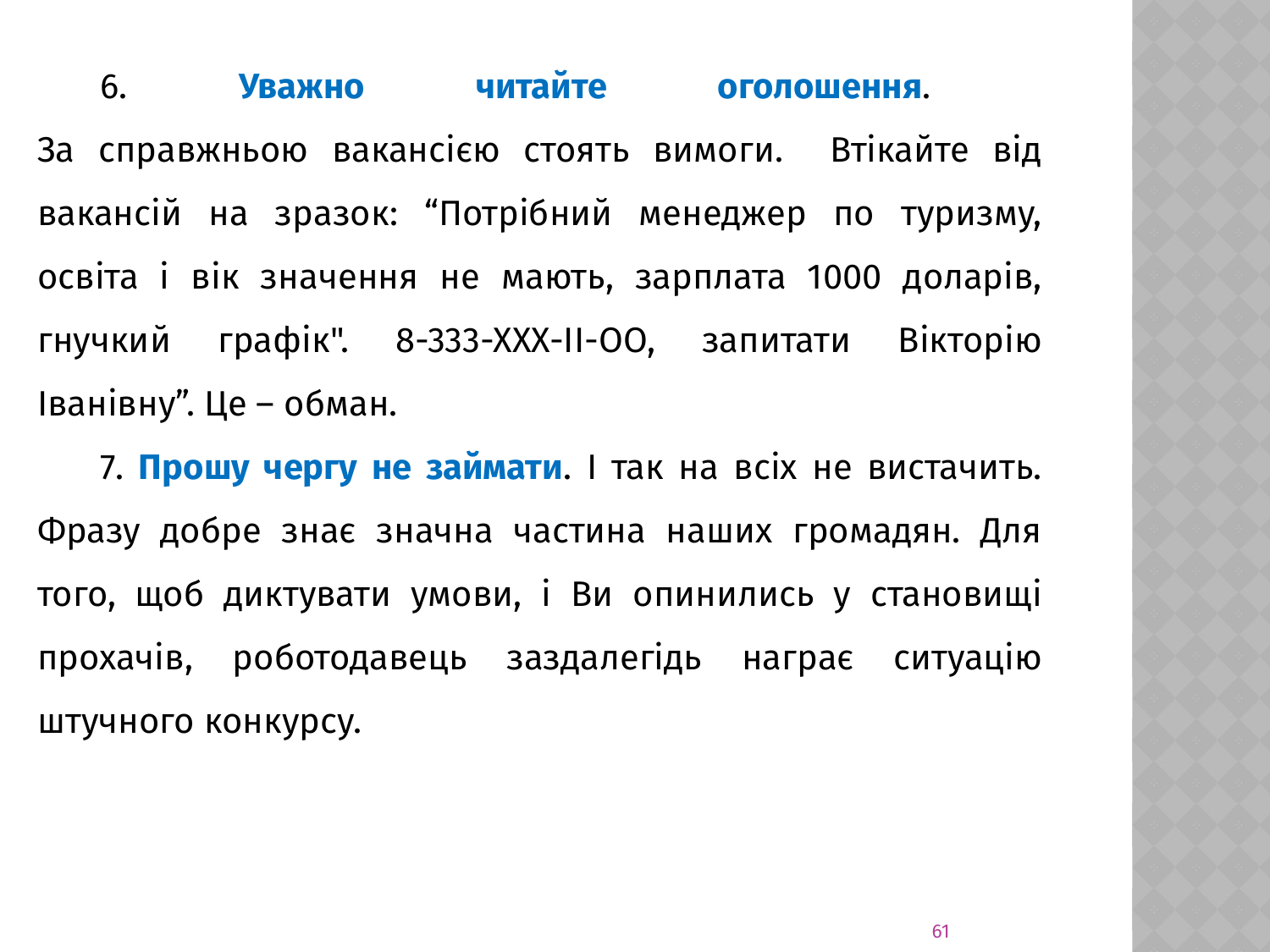

6. Уважно читайте оголошення.
За справжньою вакансією стоять вимоги.  Втікайте від вакансій на зразок: “Потрібний менеджер по туризму, освіта і вік значення не мають, зарплата 1000 доларів, гнучкий графік". 8-333-ХХХ-ІІ-ОО, запитати Вікторію Іванівну”. Це – обман.
7. Прошу чергу не займати. І так на всіх не вистачить. Фразу добре знає значна частина наших громадян. Для того, щоб диктувати умови, і Ви опинились у становищі прохачів, роботодавець заздалегідь награє ситуацію штучного конкурсу.

61